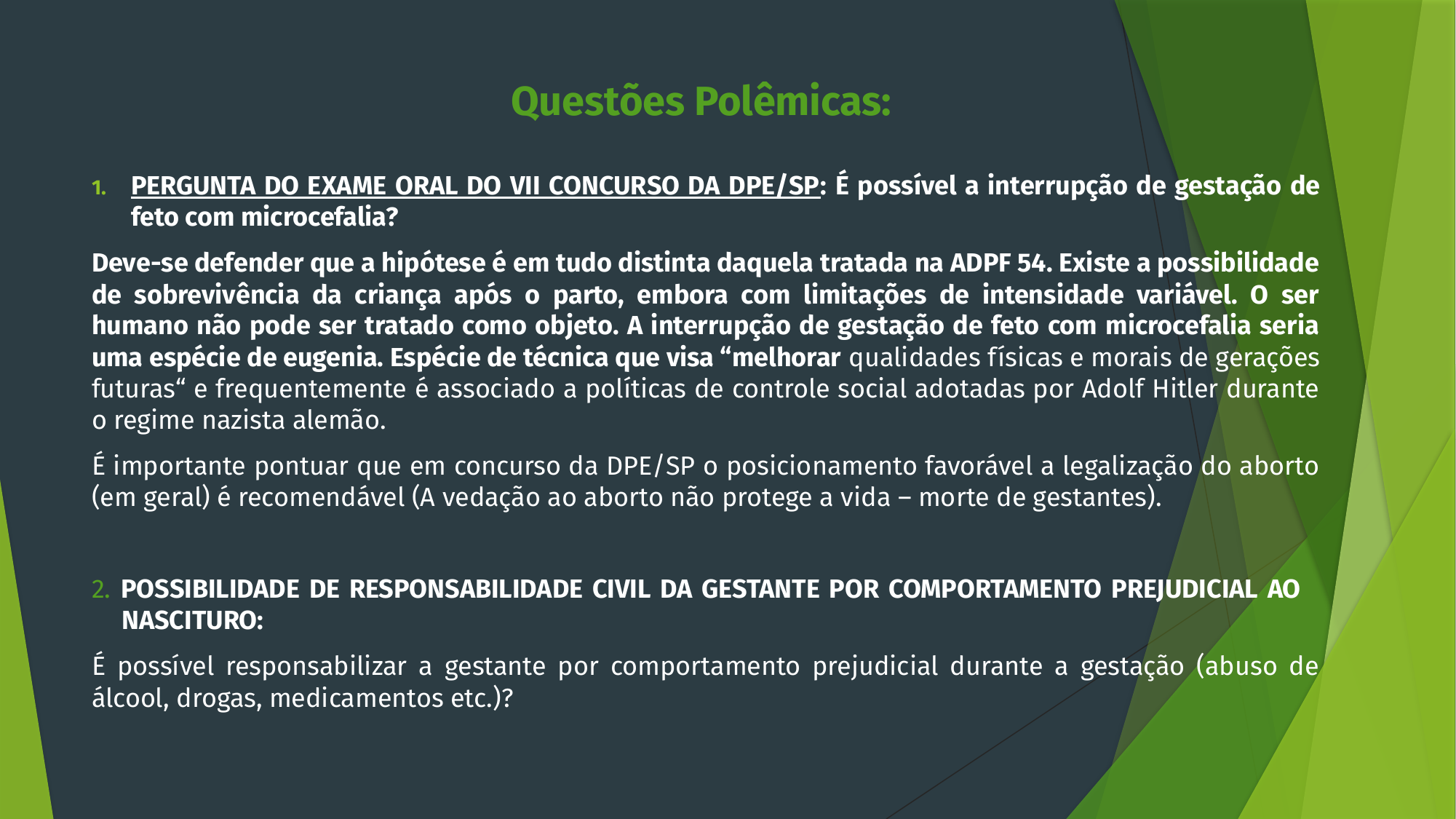

Questões Polêmicas:

PERGUNTA DO EXAME ORAL DO VII CONCURSO DA DPE/SP: É possível a interrupção de gestação de feto com microcefalia?
Deve-se defender que a hipótese é em tudo distinta daquela tratada na ADPF 54. Existe a possibilidade de sobrevivência da criança após o parto, embora com limitações de intensidade variável. O ser humano não pode ser tratado como objeto. A interrupção de gestação de feto com microcefalia seria uma espécie de eugenia. Espécie de técnica que visa “melhorar qualidades físicas e morais de gerações futuras“ e frequentemente é associado a políticas de controle social adotadas por Adolf Hitler durante o regime nazista alemão.
É importante pontuar que em concurso da DPE/SP o posicionamento favorável a legalização do aborto (em geral) é recomendável (A vedação ao aborto não protege a vida – morte de gestantes).

2. POSSIBILIDADE DE RESPONSABILIDADE CIVIL DA GESTANTE POR COMPORTAMENTO PREJUDICIAL AO   NASCITURO:
É possível responsabilizar a gestante por comportamento prejudicial durante a gestação (abuso de álcool, drogas, medicamentos etc.)?